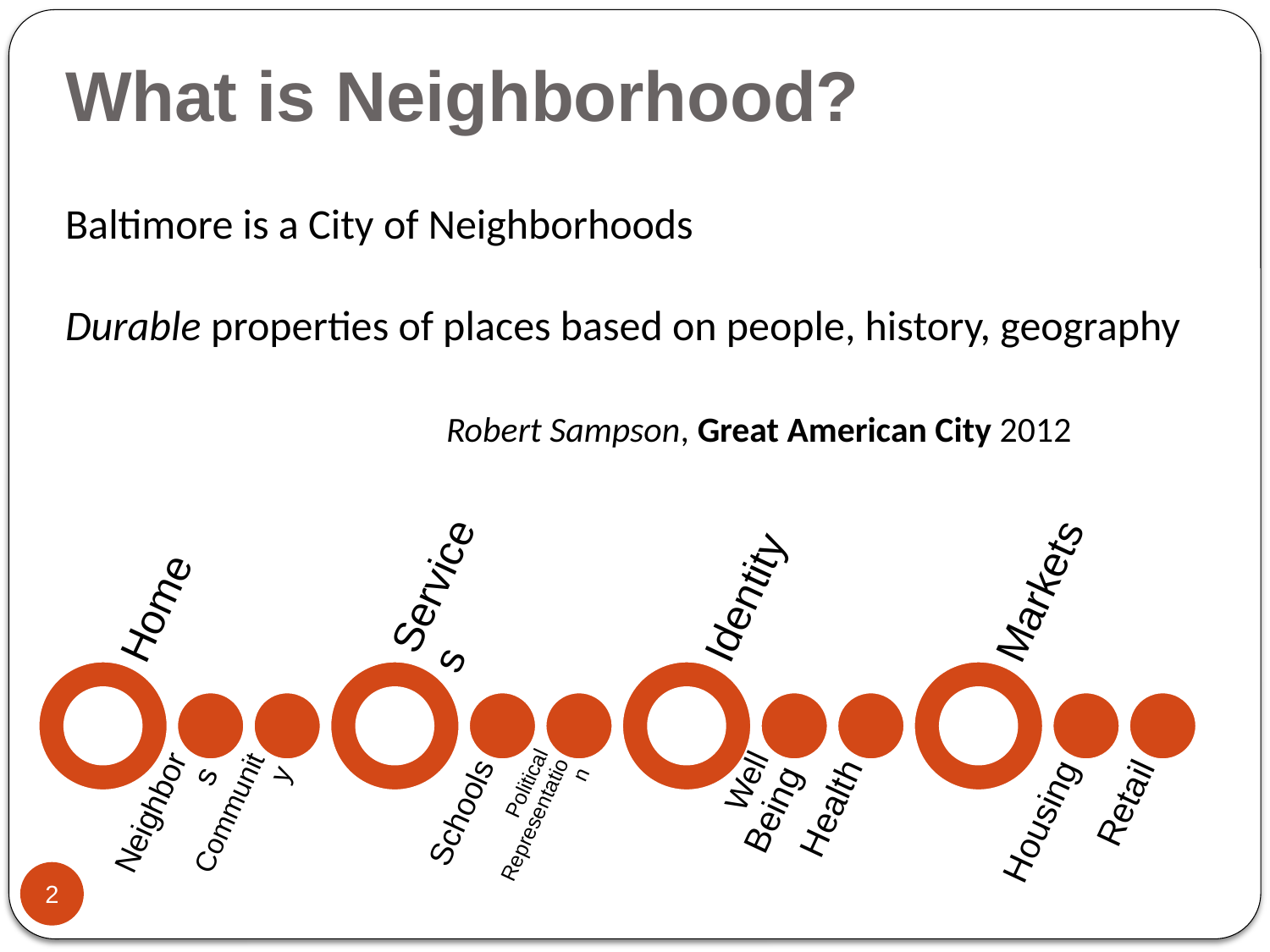

# What is Neighborhood?
Baltimore is a City of Neighborhoods

Durable properties of places based on people, history, geography

			Robert Sampson, Great American City 2012
Home
Neighbors
Community
Services
Schools
Political Representation
Identity
Well Being
Health
Markets
Housing
Retail
2